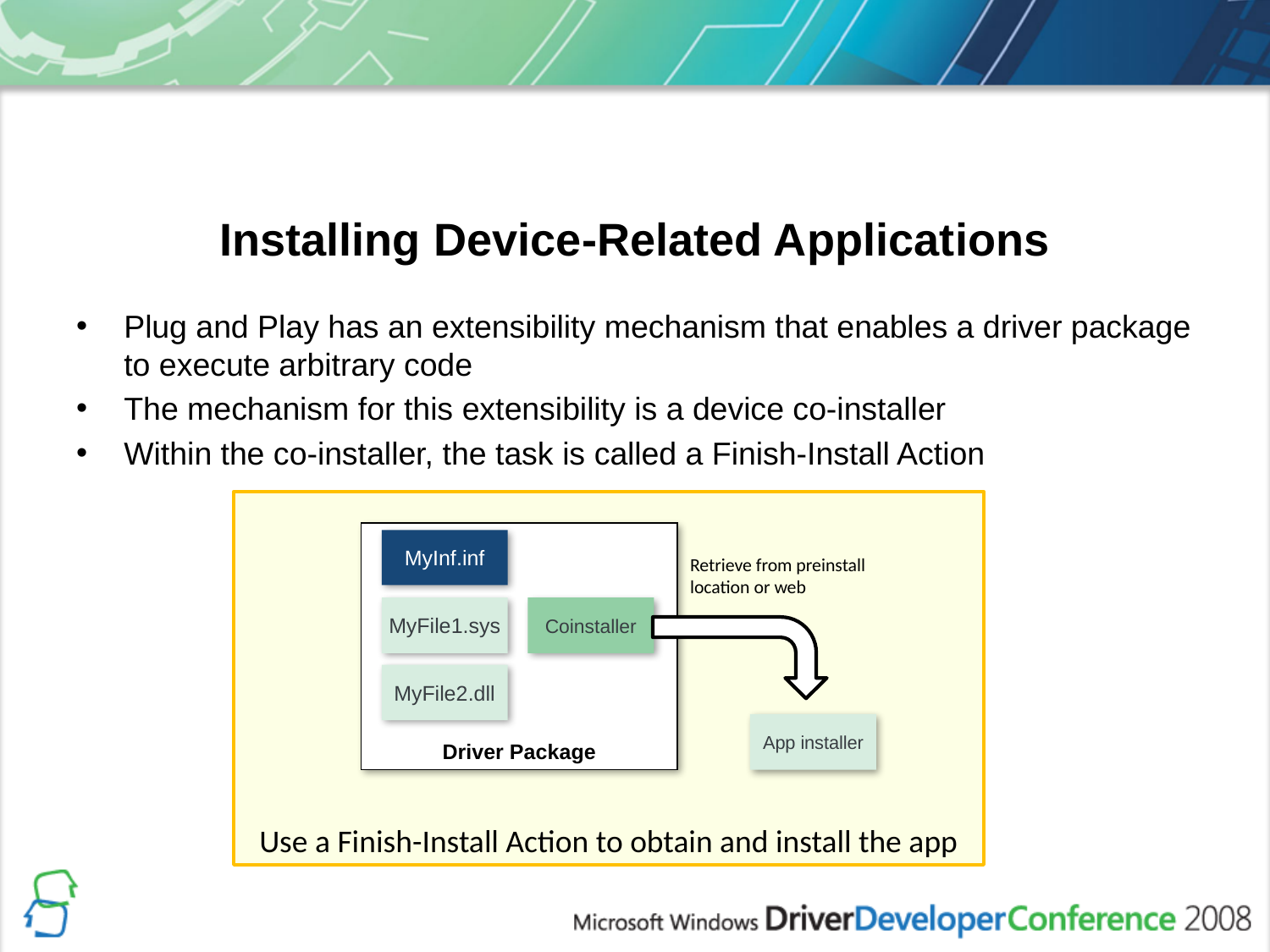

# Installing Device-Related Applications
Plug and Play has an extensibility mechanism that enables a driver package to execute arbitrary code
The mechanism for this extensibility is a device co-installer
Within the co-installer, the task is called a Finish-Install Action
Use a Finish-Install Action to obtain and install the app
Driver Package
MyInf.inf
Retrieve from preinstall location or web

MyFile1.sys
Coinstaller
MyFile2.dll
App installer